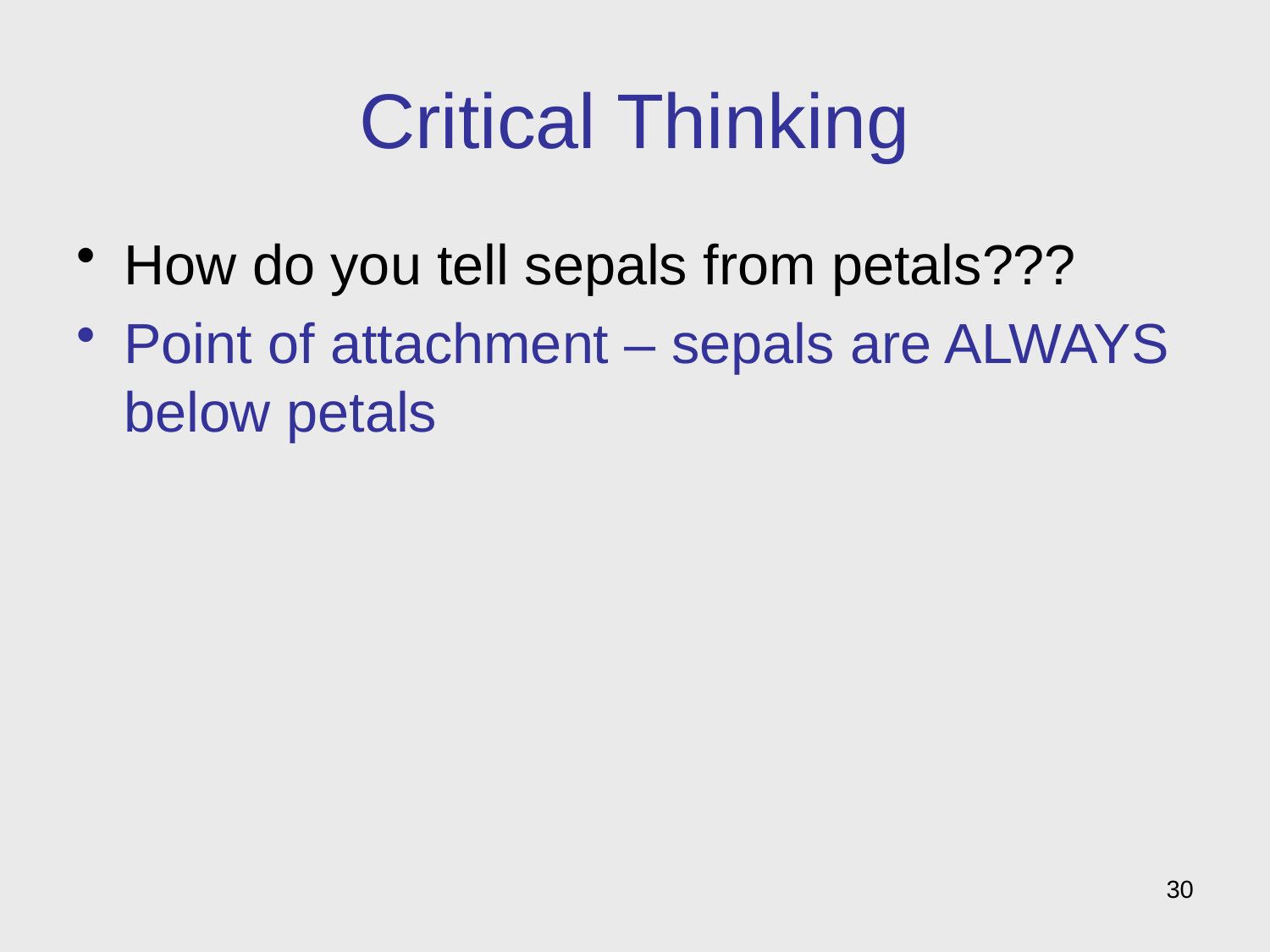

# Critical Thinking
How do you tell sepals from petals???
Point of attachment – sepals are ALWAYS below petals
30